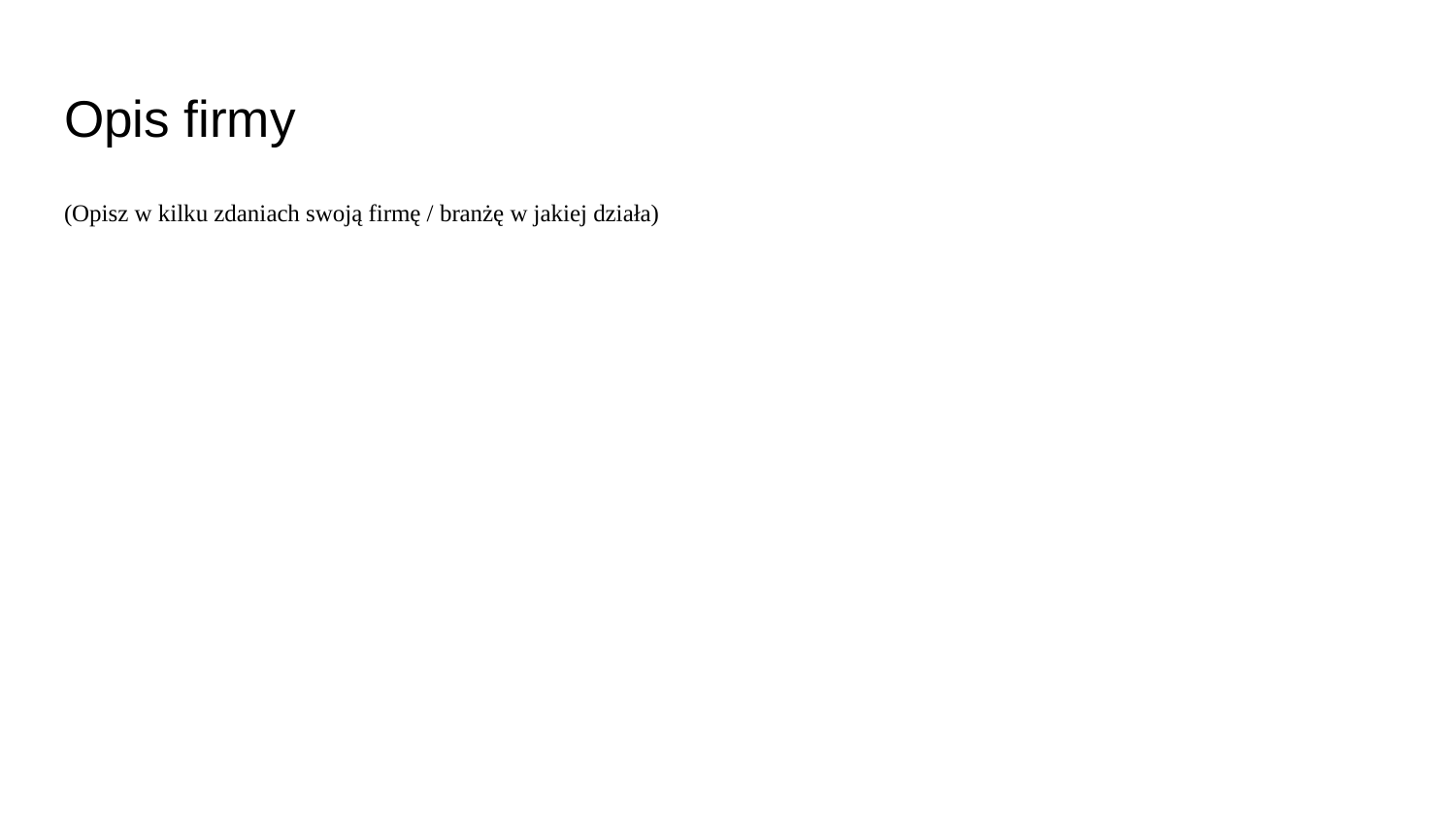

# Opis firmy
(Opisz w kilku zdaniach swoją firmę / branżę w jakiej działa)